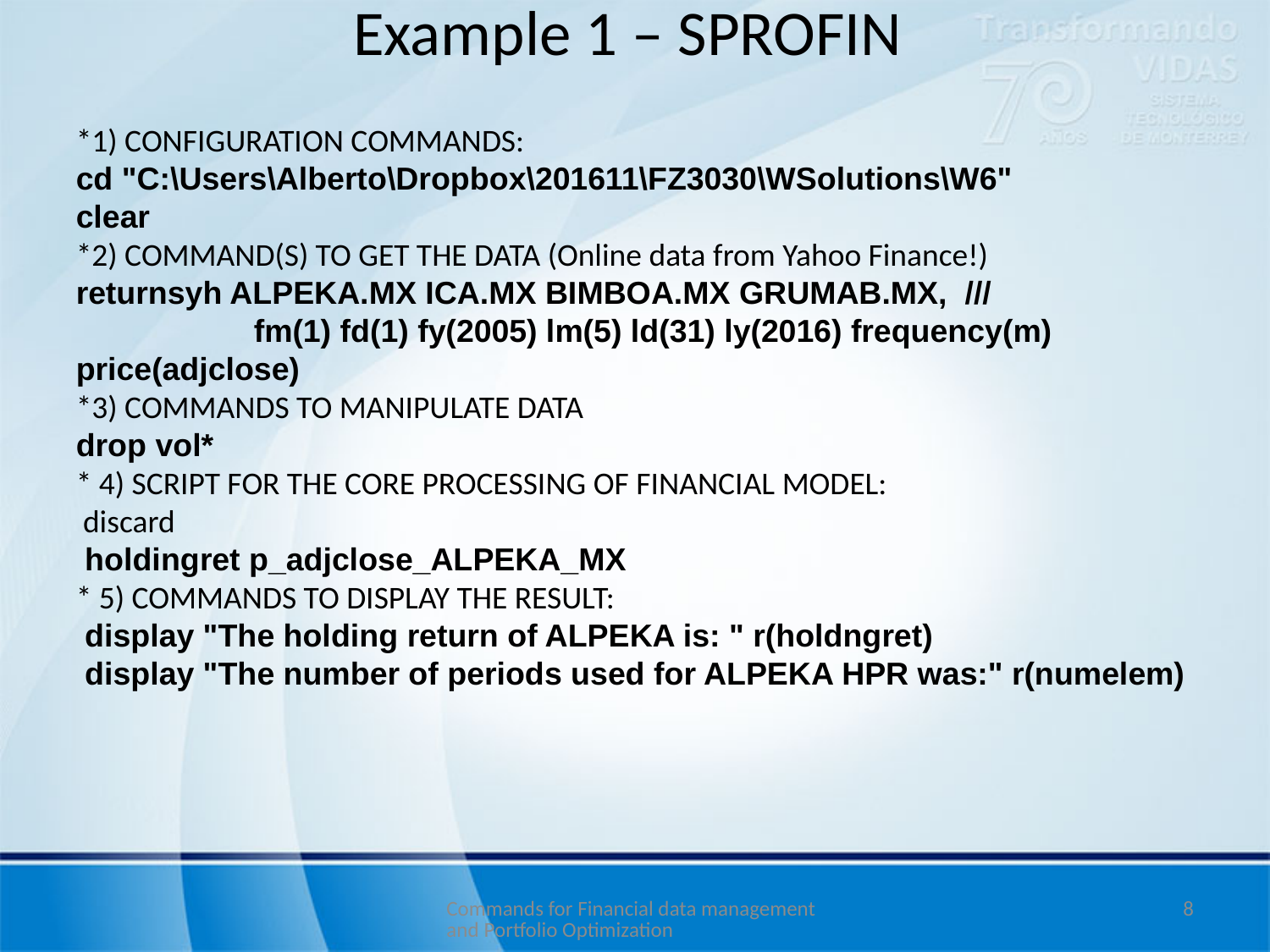

# Example 1 – SPROFIN

*1) CONFIGURATION COMMANDS:
cd "C:\Users\Alberto\Dropbox\201611\FZ3030\WSolutions\W6"
clear
*2) COMMAND(S) TO GET THE DATA (Online data from Yahoo Finance!)
returnsyh ALPEKA.MX ICA.MX BIMBOA.MX GRUMAB.MX,  ///
                    fm(1) fd(1) fy(2005) lm(5) ld(31) ly(2016) frequency(m) price(adjclose)
*3) COMMANDS TO MANIPULATE DATA
drop vol*
* 4) SCRIPT FOR THE CORE PROCESSING OF FINANCIAL MODEL:
 discard
 holdingret p_adjclose_ALPEKA_MX
* 5) COMMANDS TO DISPLAY THE RESULT:
 display "The holding return of ALPEKA is: " r(holdngret)
 display "The number of periods used for ALPEKA HPR was:" r(numelem)

Commands for Financial data management and Portfolio Optimization
8